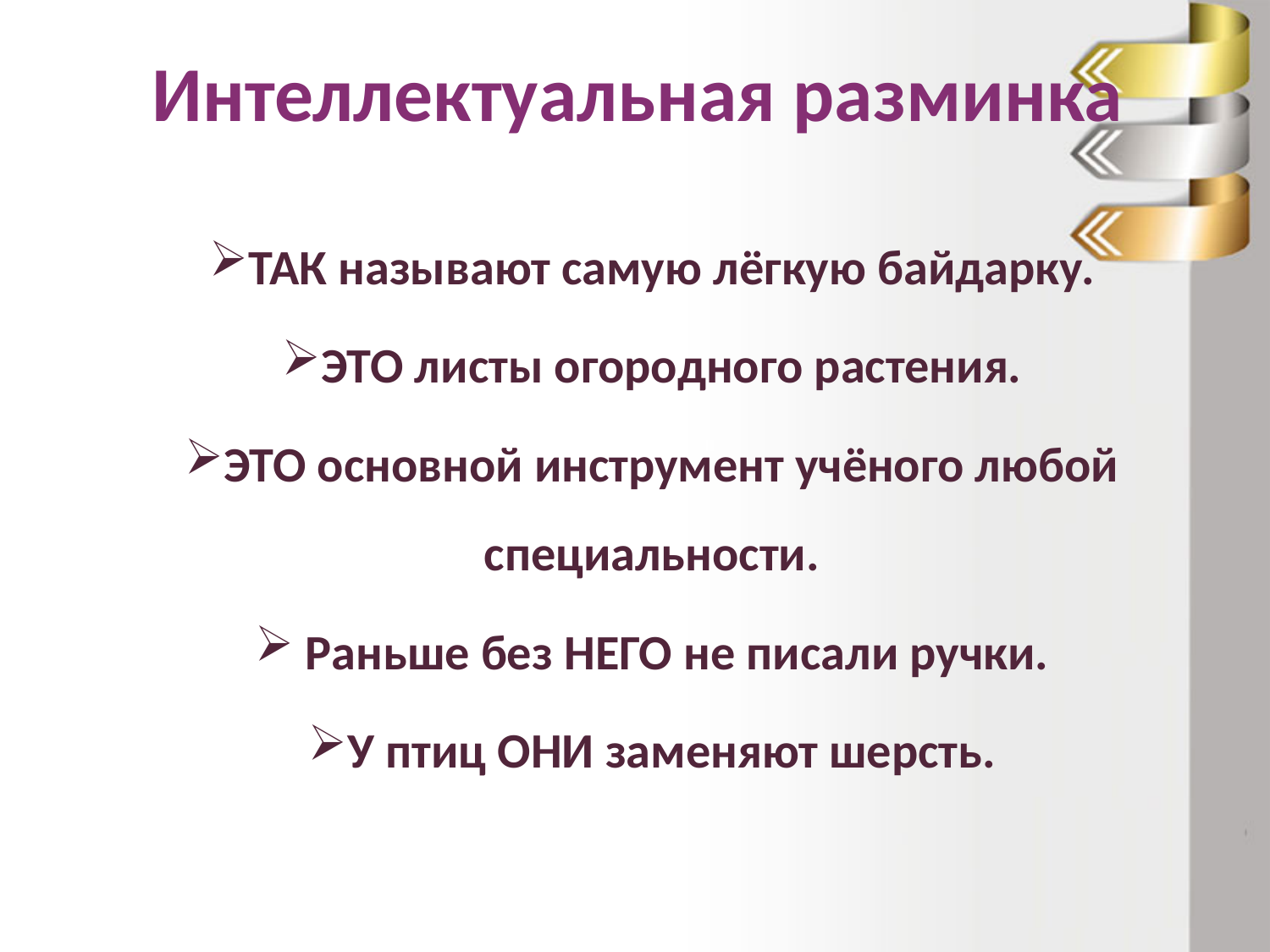

#
Интеллектуальная разминка

ТАК называют самую лёгкую байдарку.
ЭТО листы огородного растения.
ЭТО основной инструмент учёного любой специальности.
 Раньше без НЕГО не писали ручки.
У птиц ОНИ заменяют шерсть.